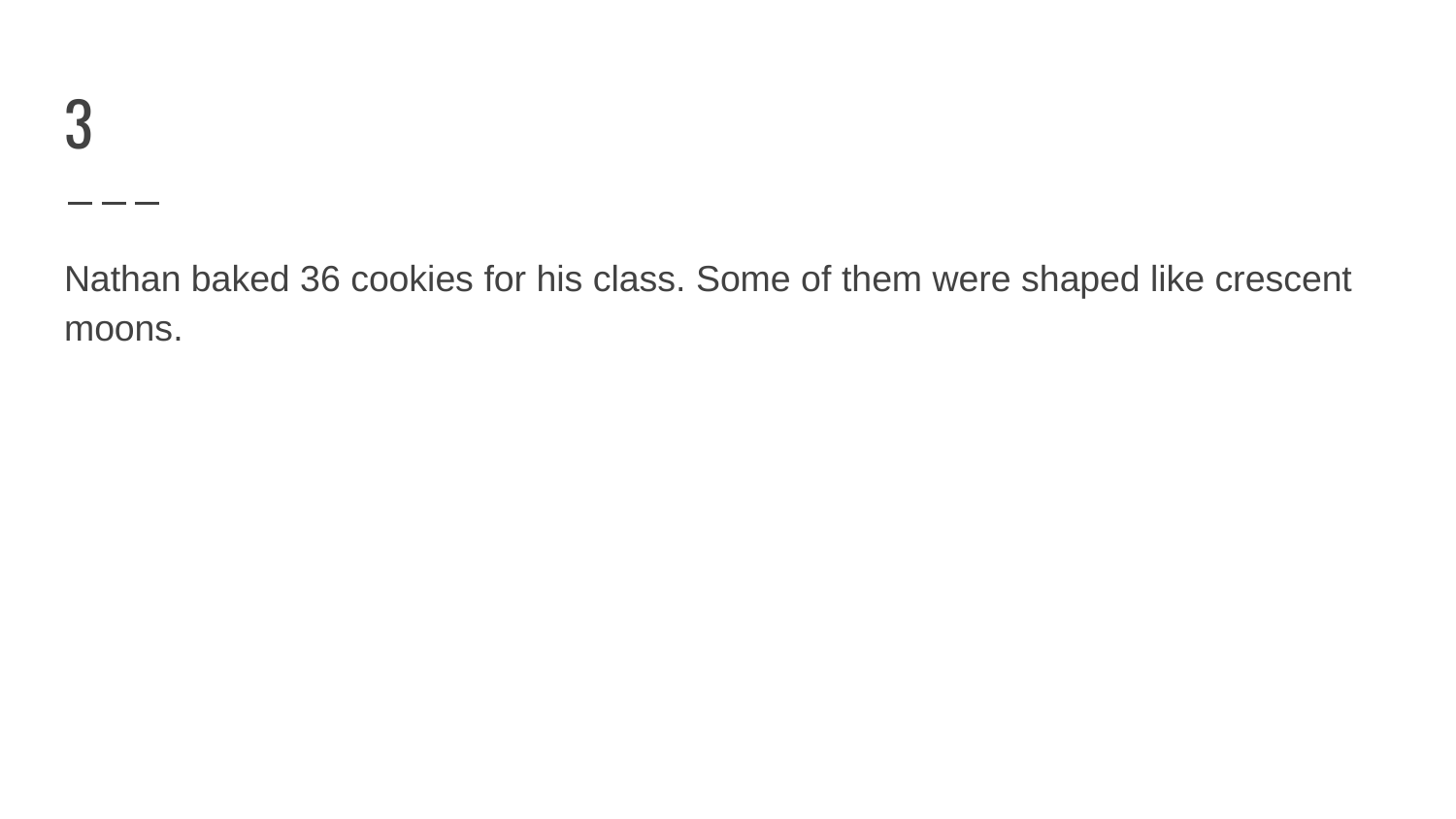

# 3
Nathan baked 36 cookies for his class. Some of them were shaped like crescent moons.